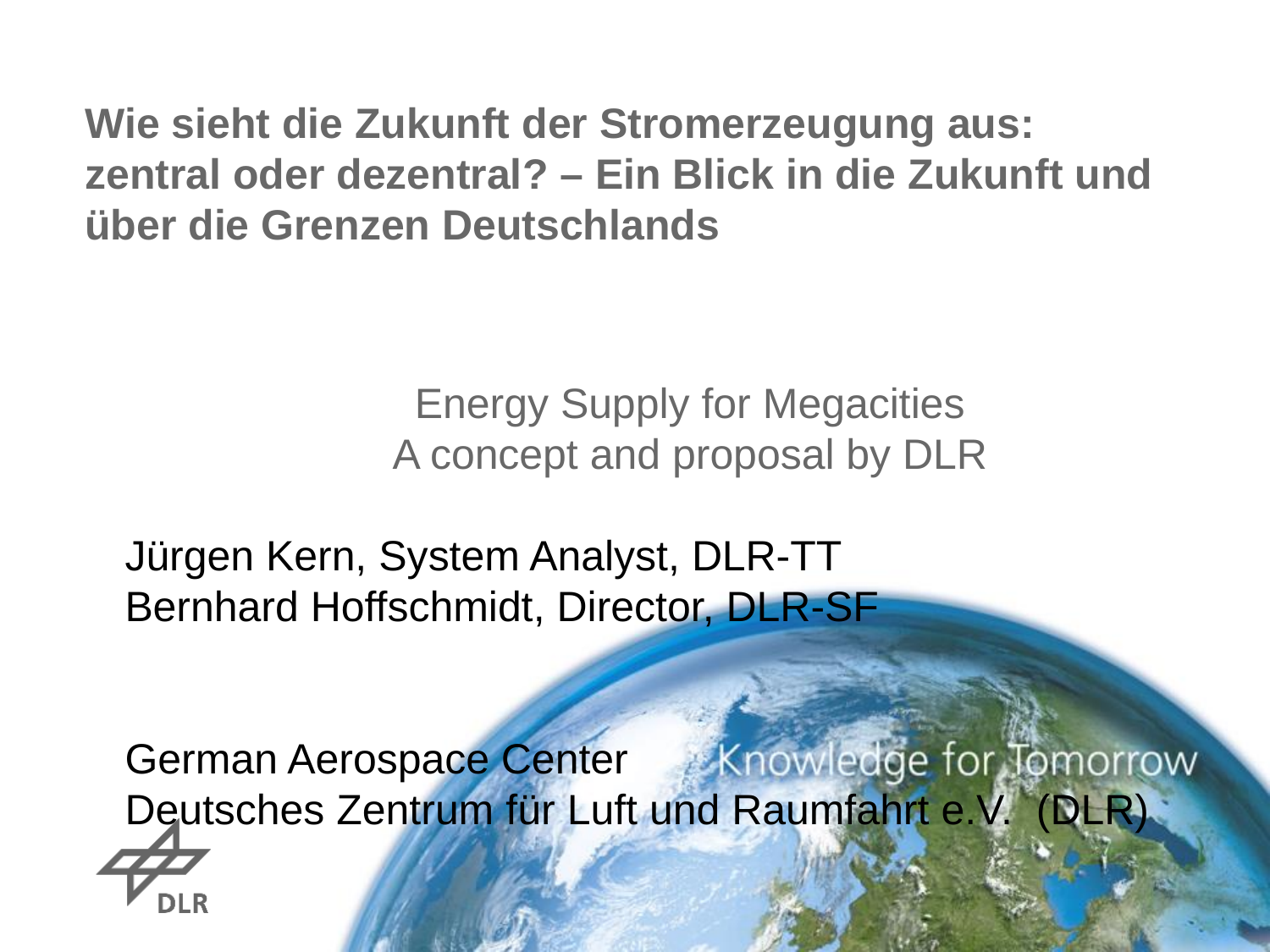

# Wie sieht die Zukunft der Stromerzeugung aus: zentral oder dezentral? – Ein Blick in die Zukunft und über die Grenzen Deutschlands
Energy Supply for Megacities
A concept and proposal by DLR

Jürgen Kern, System Analyst, DLR-TT
Bernhard Hoffschmidt, Director, DLR-SF

German Aerospace Center
Deutsches Zentrum für Luft und Raumfahrt e.V.  (DLR)